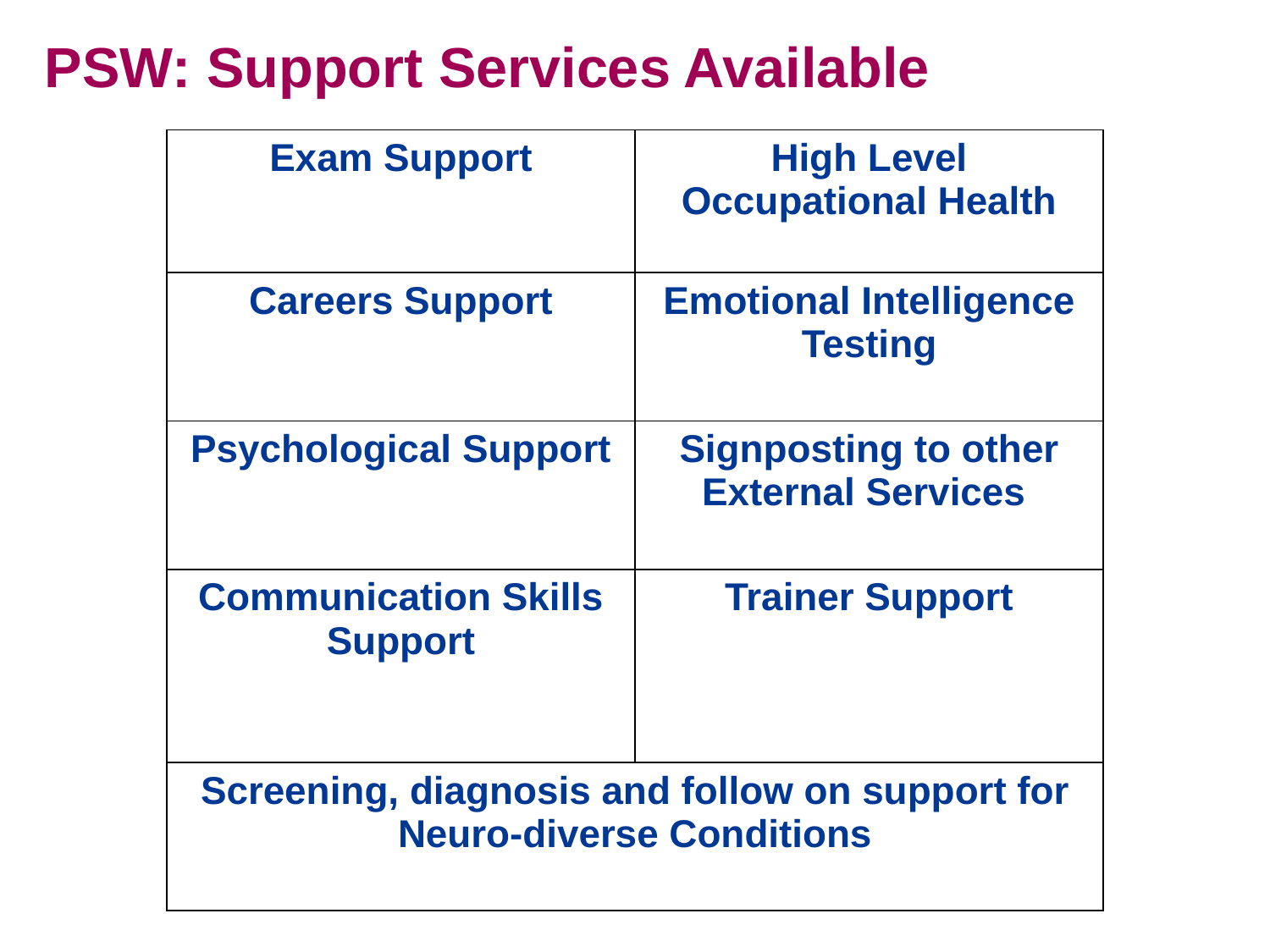

# PSW: Support Services Available
| Exam Support | High Level Occupational Health |
| --- | --- |
| Careers Support | Emotional Intelligence Testing |
| Psychological Support | Signposting to other External Services |
| Communication Skills Support | Trainer Support |
| Screening, diagnosis and follow on support for Neuro-diverse Conditions |  |